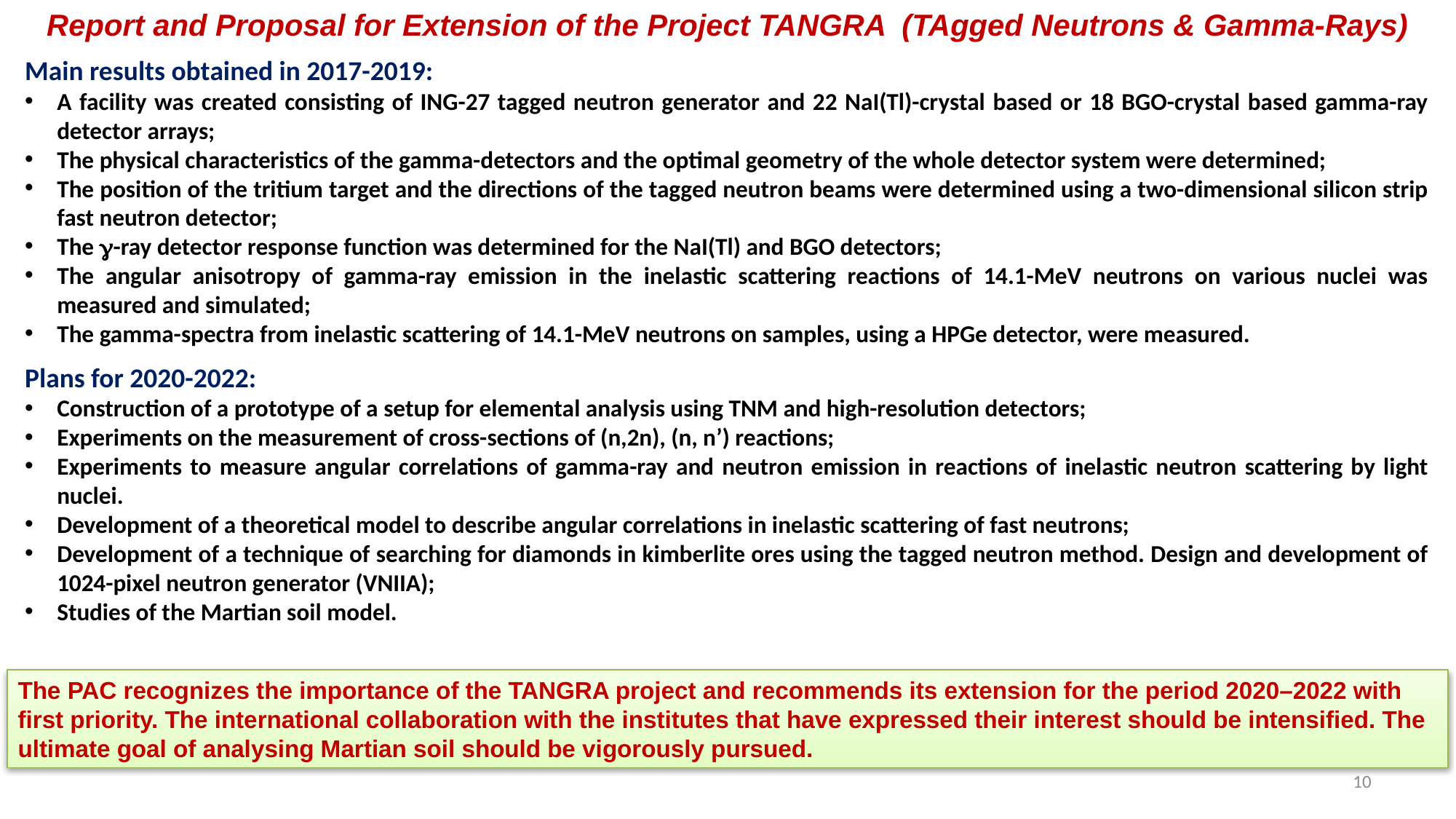

Report and Proposal for Extension of the Project TANGRA  (TAgged Neutrons & Gamma-Rays)
Main results obtained in 2017-2019:
A facility was created consisting of ING-27 tagged neutron generator and 22 NaI(Tl)-crystal based or 18 BGO-crystal based gamma-ray detector arrays;
The physical characteristics of the gamma-detectors and the optimal geometry of the whole detector system were determined;
The position of the tritium target and the directions of the tagged neutron beams were determined using a two-dimensional silicon strip fast neutron detector;
The γ-ray detector response function was determined for the NaI(Tl) and BGO detectors;
The angular anisotropy of gamma-ray emission in the inelastic scattering reactions of 14.1-MeV neutrons on various nuclei was measured and simulated;
The gamma-spectra from inelastic scattering of 14.1-MeV neutrons on samples, using a HPGe detector, were measured.

Plans for 2020-2022:
Construction of a prototype of a setup for elemental analysis using TNM and high-resolution detectors;
Experiments on the measurement of cross-sections of (n,2n), (n, n’) reactions;
Experiments to measure angular correlations of gamma-ray and neutron emission in reactions of inelastic neutron scattering by light nuclei.
Development of a theoretical model to describe angular correlations in inelastic scattering of fast neutrons;
Development of a technique of searching for diamonds in kimberlite ores using the tagged neutron method. Design and development of 1024-pixel neutron generator (VNIIA);
Studies of the Martian soil model.
The PAC recognizes the importance of the TANGRA project and recommends its extension for the period 2020–2022 with first priority. The international collaboration with the institutes that have expressed their interest should be intensified. The ultimate goal of analysing Martian soil should be vigorously pursued.
10